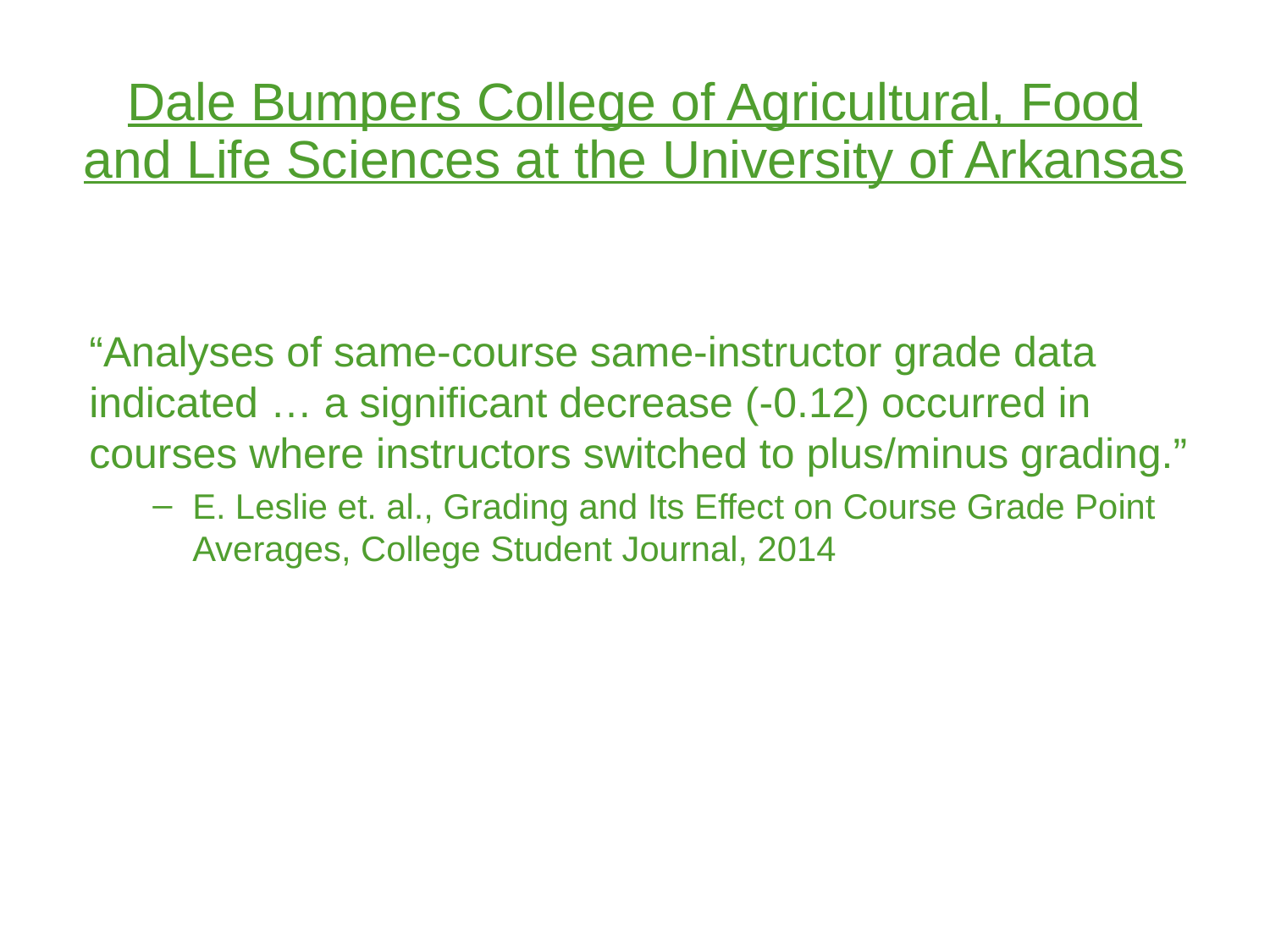

Dale Bumpers College of Agricultural, Food and Life Sciences at the University of Arkansas

“Analyses of same-course same-instructor grade data indicated … a significant decrease (-0.12) occurred in courses where instructors switched to plus/minus grading.”
E. Leslie et. al., Grading and Its Effect on Course Grade Point Averages, College Student Journal, 2014